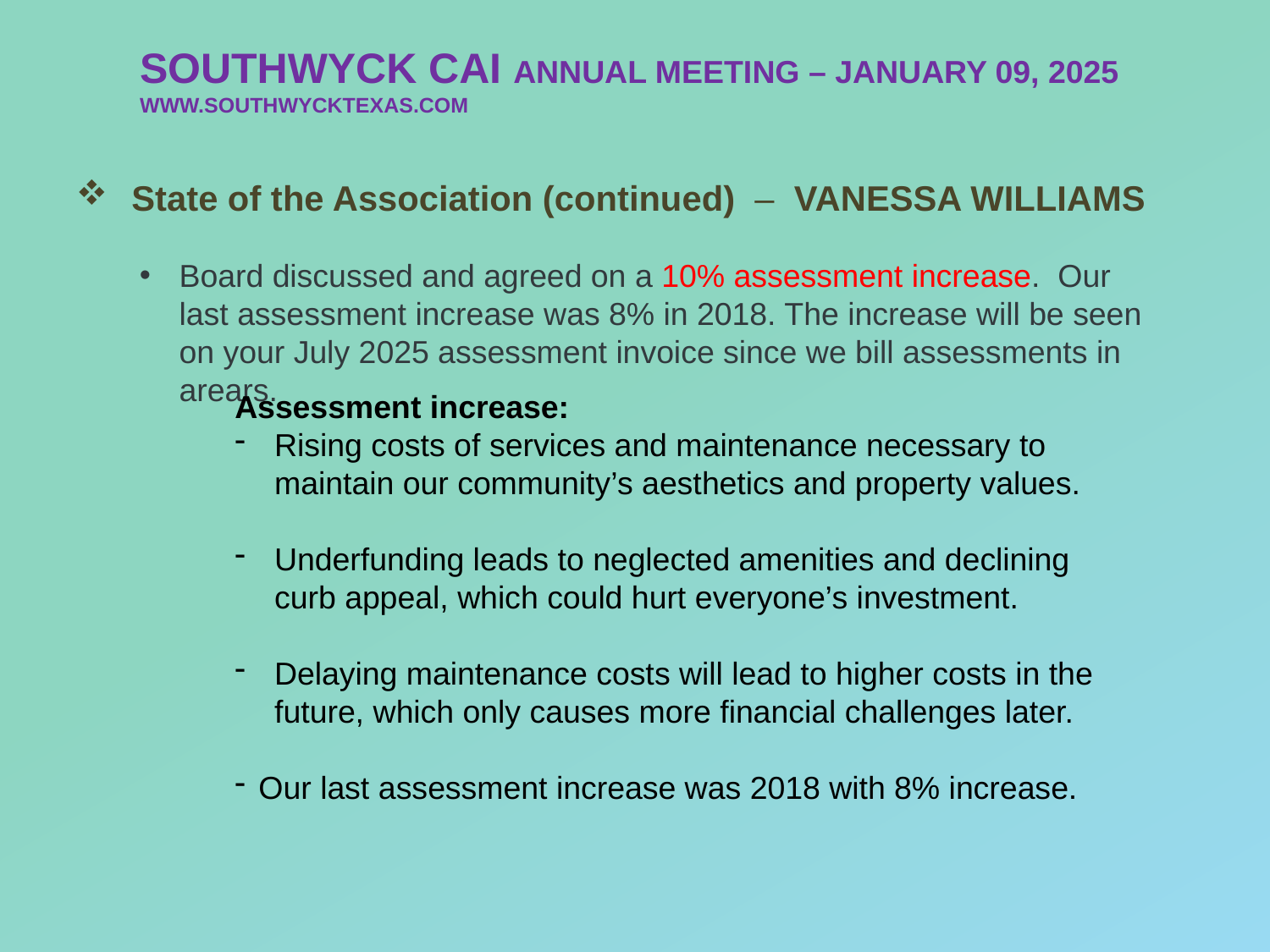

SOUTHWYCK CAI ANNUAL MEETING – JANUARY 09, 2025
WWW.SOUTHWYCKTEXAS.COM
State of the Association (continued)  –  VANESSA WILLIAMS

Board discussed and agreed on a 10% assessment increase.  Our last assessment increase was 8% in 2018. The increase will be seen on your July 2025 assessment invoice since we bill assessments in arears.

Assessment increase:
Rising costs of services and maintenance necessary to maintain our community’s aesthetics and property values.

Underfunding leads to neglected amenities and declining curb appeal, which could hurt everyone’s investment.

Delaying maintenance costs will lead to higher costs in the future, which only causes more financial challenges later.

Our last assessment increase was 2018 with 8% increase.